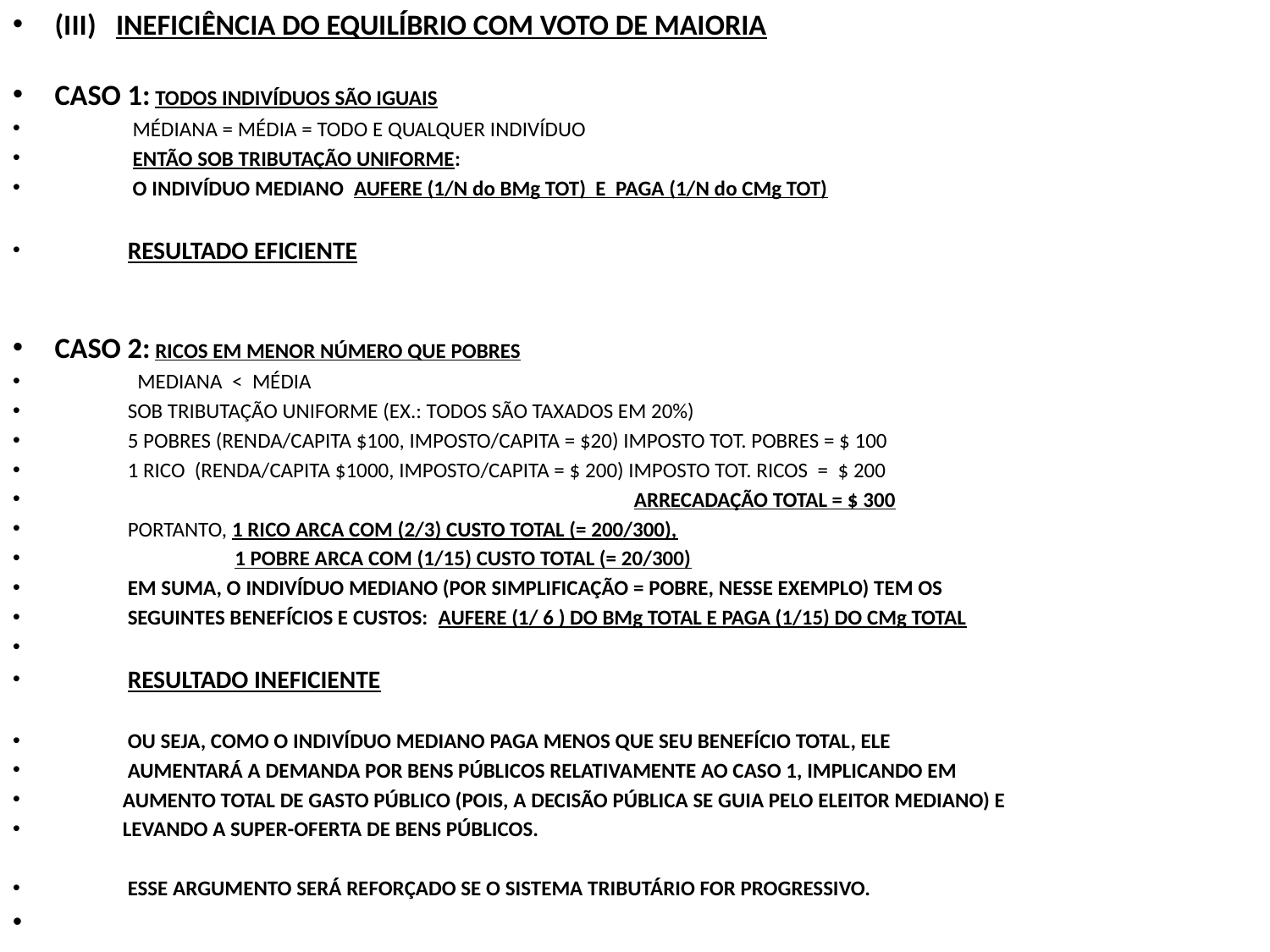

(III)   INEFICIÊNCIA DO EQUILÍBRIO COM VOTO DE MAIORIA

CASO 1: TODOS INDIVÍDUOS SÃO IGUAIS
                MÉDIANA = MÉDIA = TODO E QUALQUER INDIVÍDUO
                ENTÃO SOB TRIBUTAÇÃO UNIFORME:
                O INDIVÍDUO MEDIANO  AUFERE (1/N do BMg TOT)  E  PAGA (1/N do CMg TOT)

               RESULTADO EFICIENTE

CASO 2: RICOS EM MENOR NÚMERO QUE POBRES
                 MEDIANA  <  MÉDIA
               SOB TRIBUTAÇÃO UNIFORME (EX.: TODOS SÃO TAXADOS EM 20%)
               5 POBRES (RENDA/CAPITA $100, IMPOSTO/CAPITA = $20) IMPOSTO TOT. POBRES = $ 100
               1 RICO  (RENDA/CAPITA $1000, IMPOSTO/CAPITA = $ 200) IMPOSTO TOT. RICOS  =  $ 200
                                                                                                                       ARRECADAÇÃO TOTAL = $ 300
               PORTANTO, 1 RICO ARCA COM (2/3) CUSTO TOTAL (= 200/300),
                                     1 POBRE ARCA COM (1/15) CUSTO TOTAL (= 20/300)
               EM SUMA, O INDIVÍDUO MEDIANO (POR SIMPLIFICAÇÃO = POBRE, NESSE EXEMPLO) TEM OS
               SEGUINTES BENEFÍCIOS E CUSTOS:  AUFERE (1/ 6 ) DO BMg TOTAL E PAGA (1/15) DO CMg TOTAL

               RESULTADO INEFICIENTE

               OU SEJA, COMO O INDIVÍDUO MEDIANO PAGA MENOS QUE SEU BENEFÍCIO TOTAL, ELE
               AUMENTARÁ A DEMANDA POR BENS PÚBLICOS RELATIVAMENTE AO CASO 1, IMPLICANDO EM
              AUMENTO TOTAL DE GASTO PÚBLICO (POIS, A DECISÃO PÚBLICA SE GUIA PELO ELEITOR MEDIANO) E
              LEVANDO A SUPER-OFERTA DE BENS PÚBLICOS.

               ESSE ARGUMENTO SERÁ REFORÇADO SE O SISTEMA TRIBUTÁRIO FOR PROGRESSIVO.